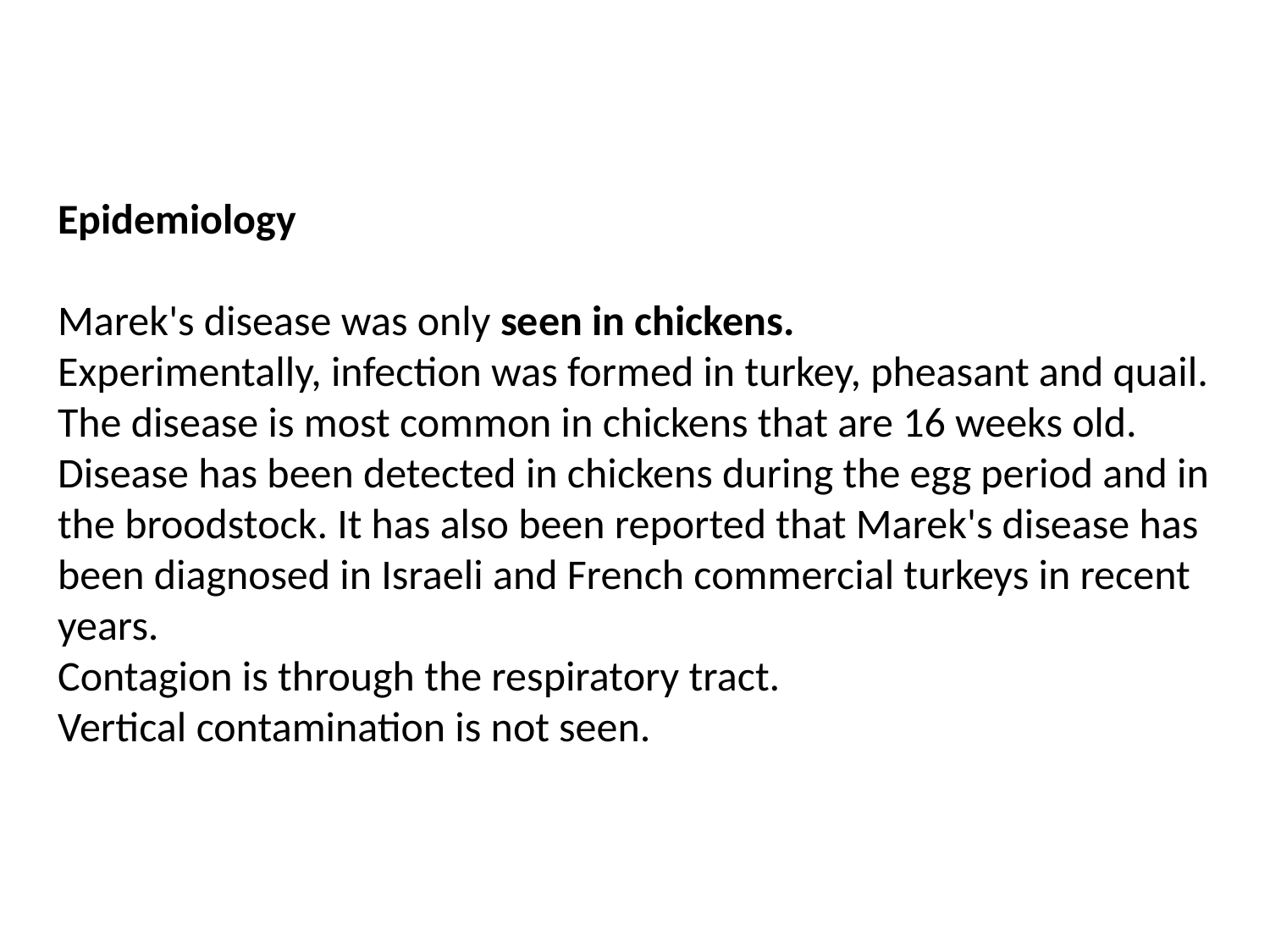

Epidemiology
Marek's disease was only seen in chickens.
Experimentally, infection was formed in turkey, pheasant and quail.
The disease is most common in chickens that are 16 weeks old.
Disease has been detected in chickens during the egg period and in the broodstock. It has also been reported that Marek's disease has been diagnosed in Israeli and French commercial turkeys in recent years.
Contagion is through the respiratory tract.
Vertical contamination is not seen.